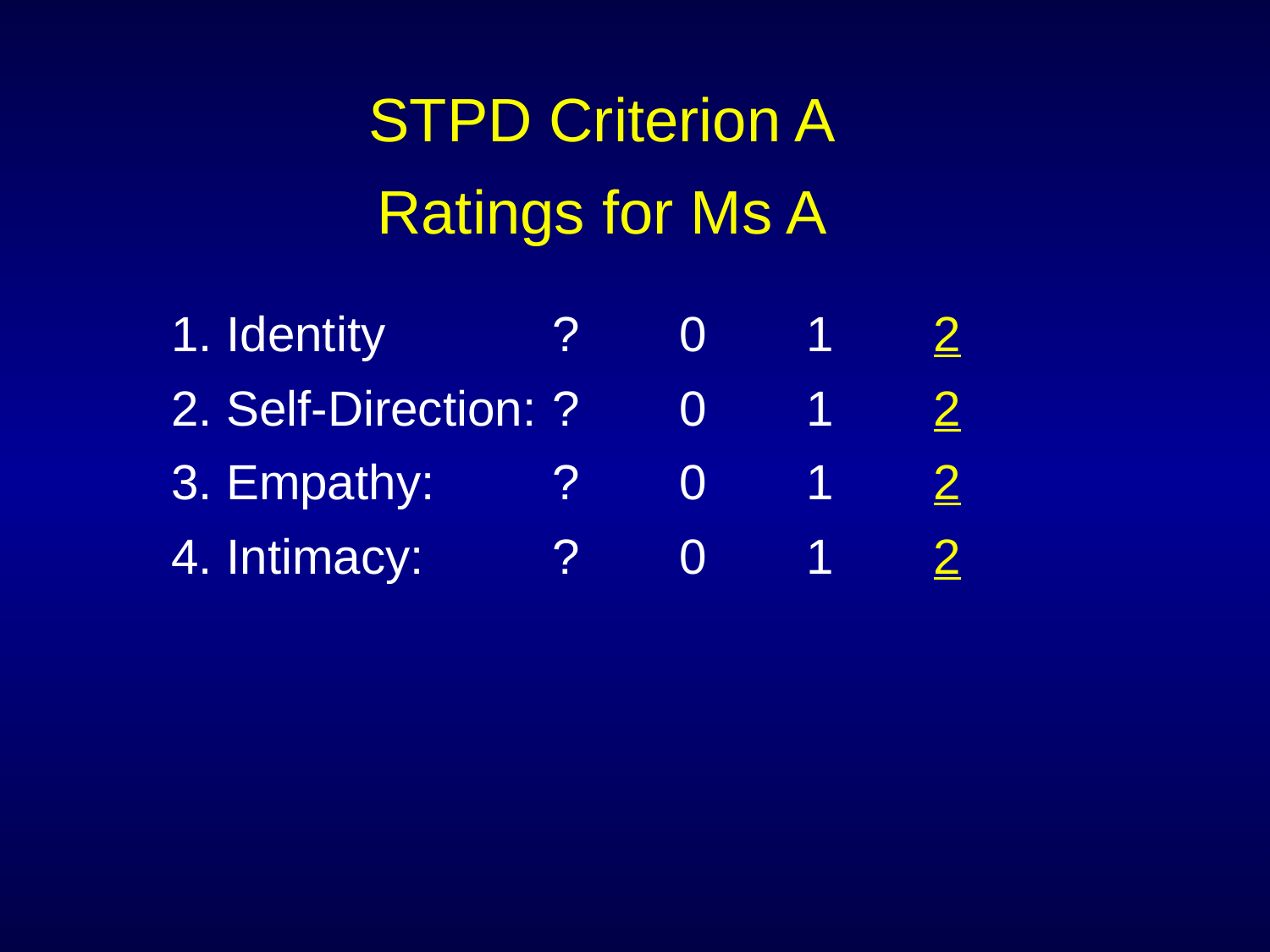

STPD Criterion A
Ratings for Ms A
1. Identity		?	0	1	2
2. Self-Direction:	?	0	1	2
3. Empathy:	?	0	1	2
4. Intimacy: 	?	0	1	2